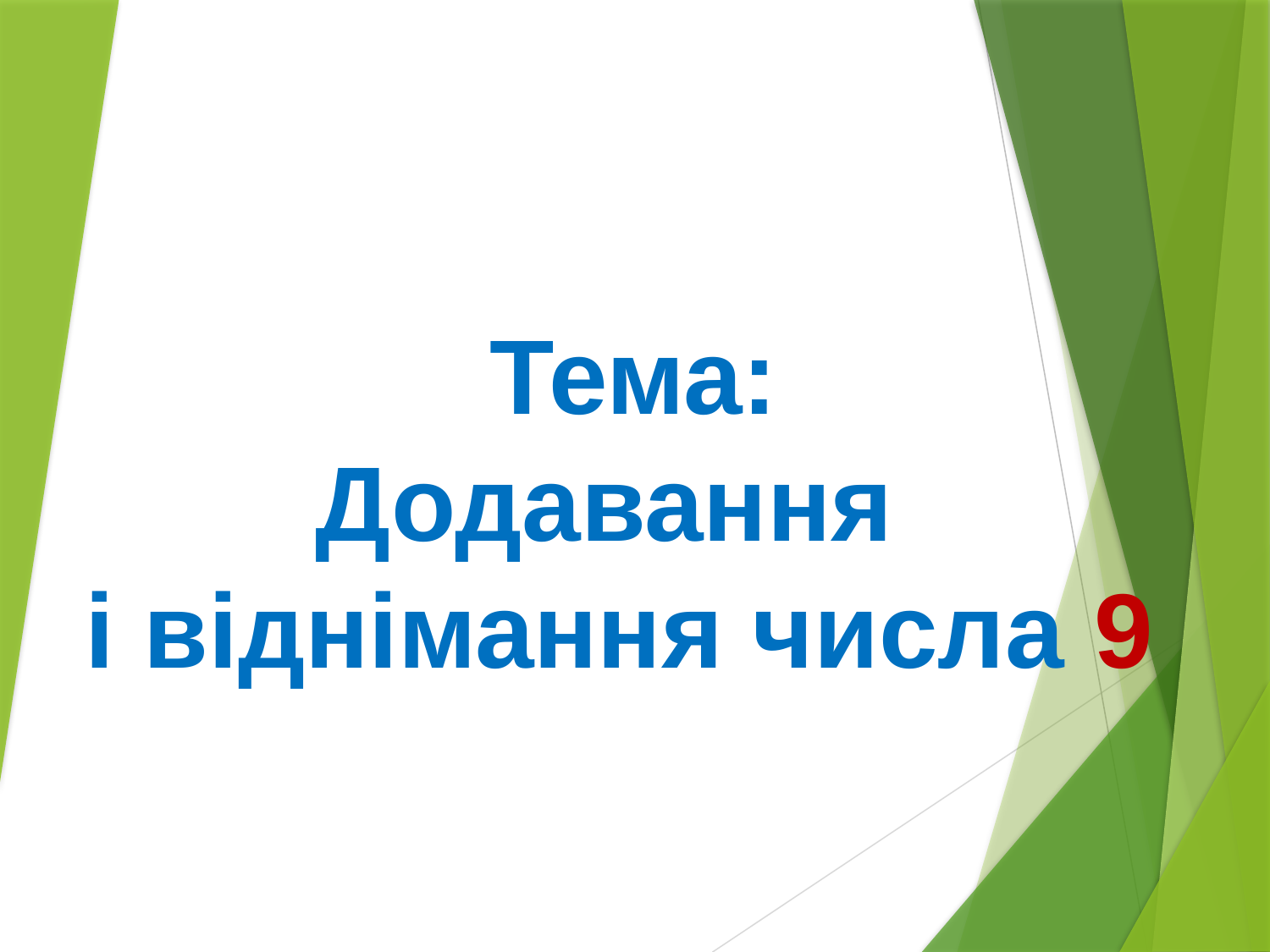

# Тема: Додавання і віднімання числа 9